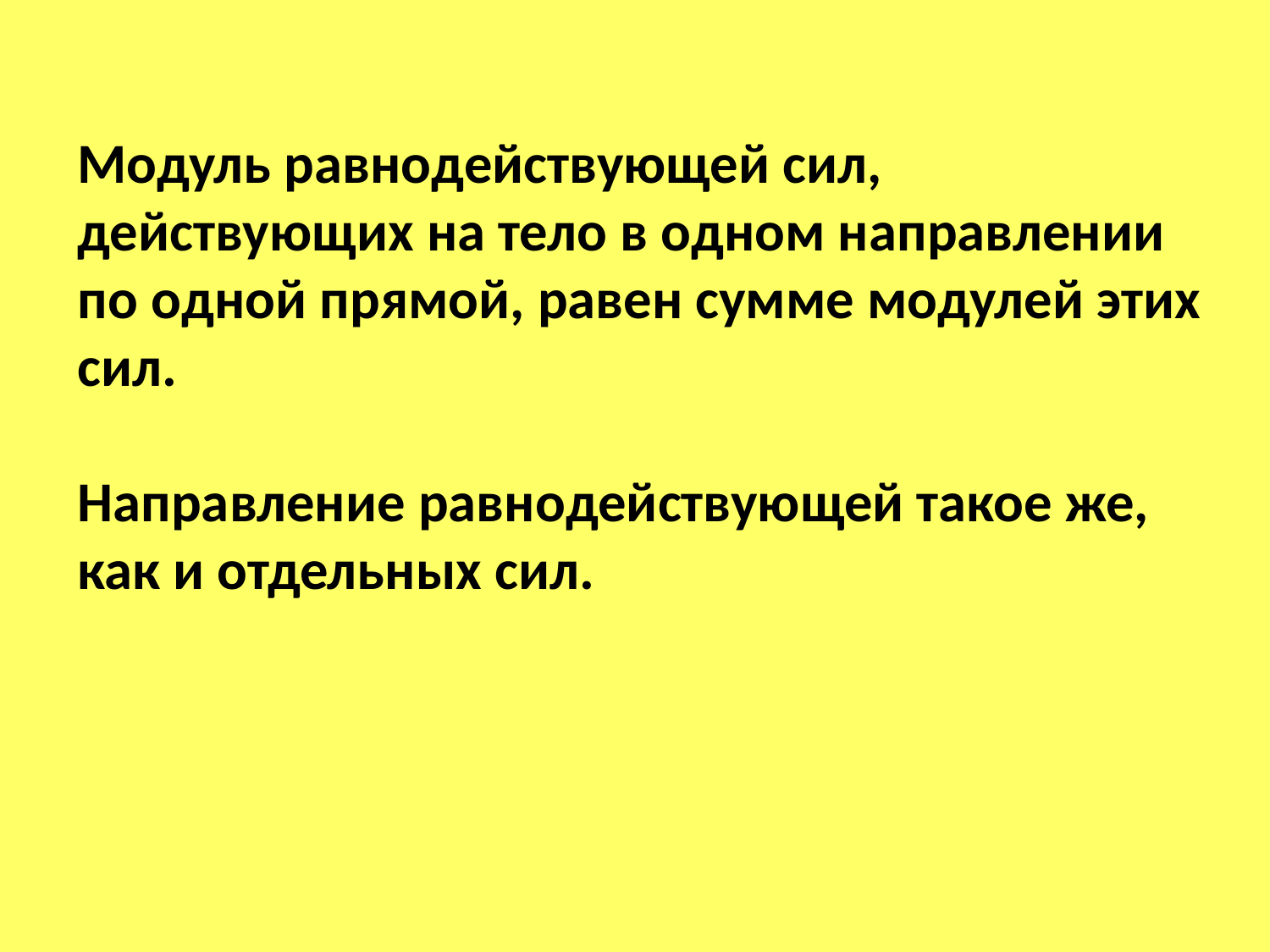

# Модуль равнодействующей сил, действующих на тело в одном направлении по одной прямой, равен сумме модулей этих сил. Направление равнодействующей такое же, как и отдельных сил.